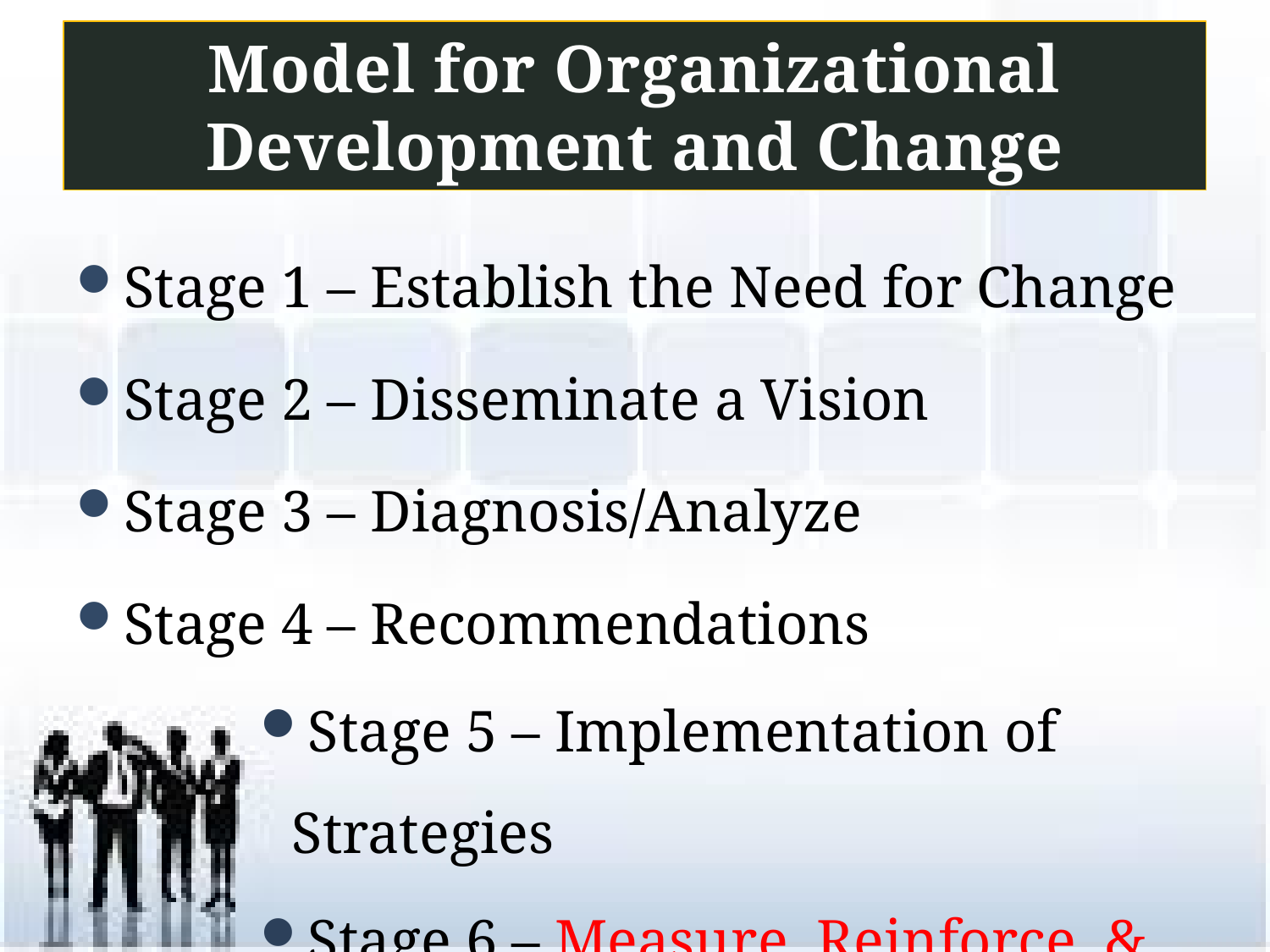

# Model for Organizational Development and Change
Stage 1 – Establish the Need for Change
Stage 2 – Disseminate a Vision
Stage 3 – Diagnosis/Analyze
Stage 4 – Recommendations
Stage 5 – Implementation of Strategies
Stage 6 – Measure, Reinforce, & Refine